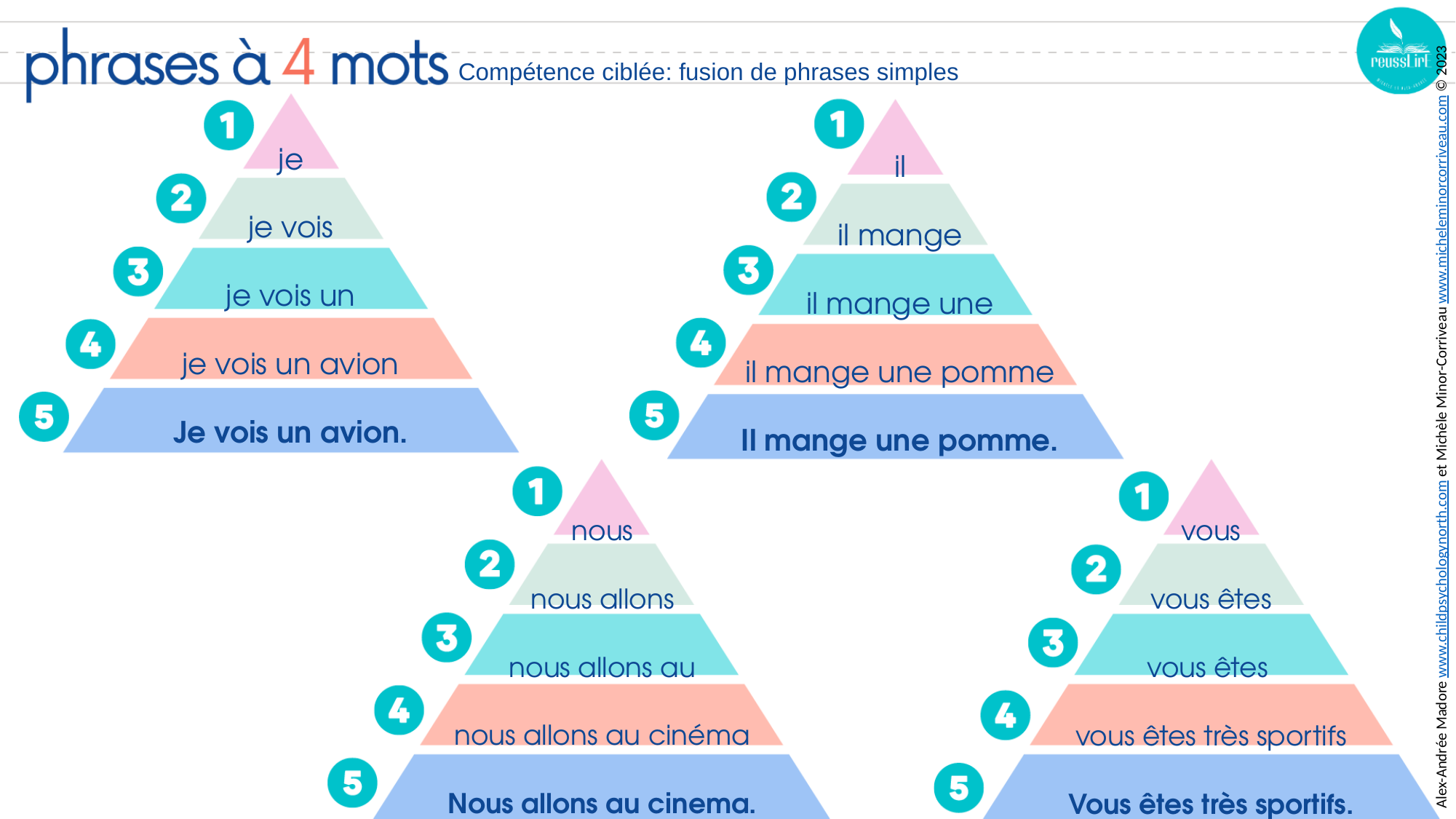

Compétence ciblée: fusion de phrases simples
je
je vois
je vois un
je vois un avion
Je vois un avion.
il
il mange
il mange une
il mange une pomme
Il mange une pomme.
nous
nous allons
nous allons au
nous allons au cinéma
Nous allons au cinema.
vous
vous êtes
vous êtes
vous êtes très sportifs
Vous êtes très sportifs.